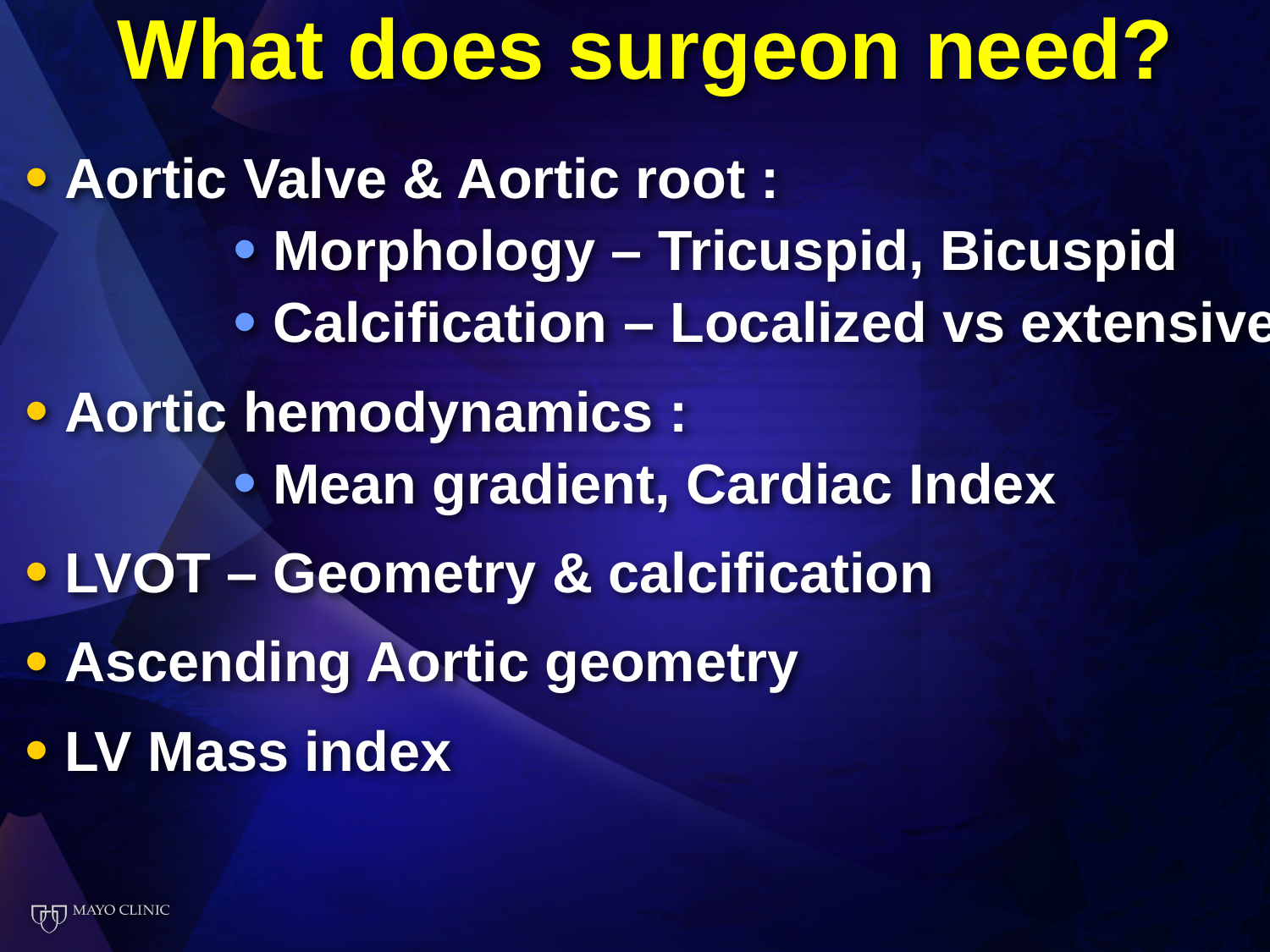

# What does surgeon need?
Aortic Valve & Aortic root :
 Morphology – Tricuspid, Bicuspid
 Calcification – Localized vs extensive
Aortic hemodynamics :
 Mean gradient, Cardiac Index
LVOT – Geometry & calcification
Ascending Aortic geometry
LV Mass index